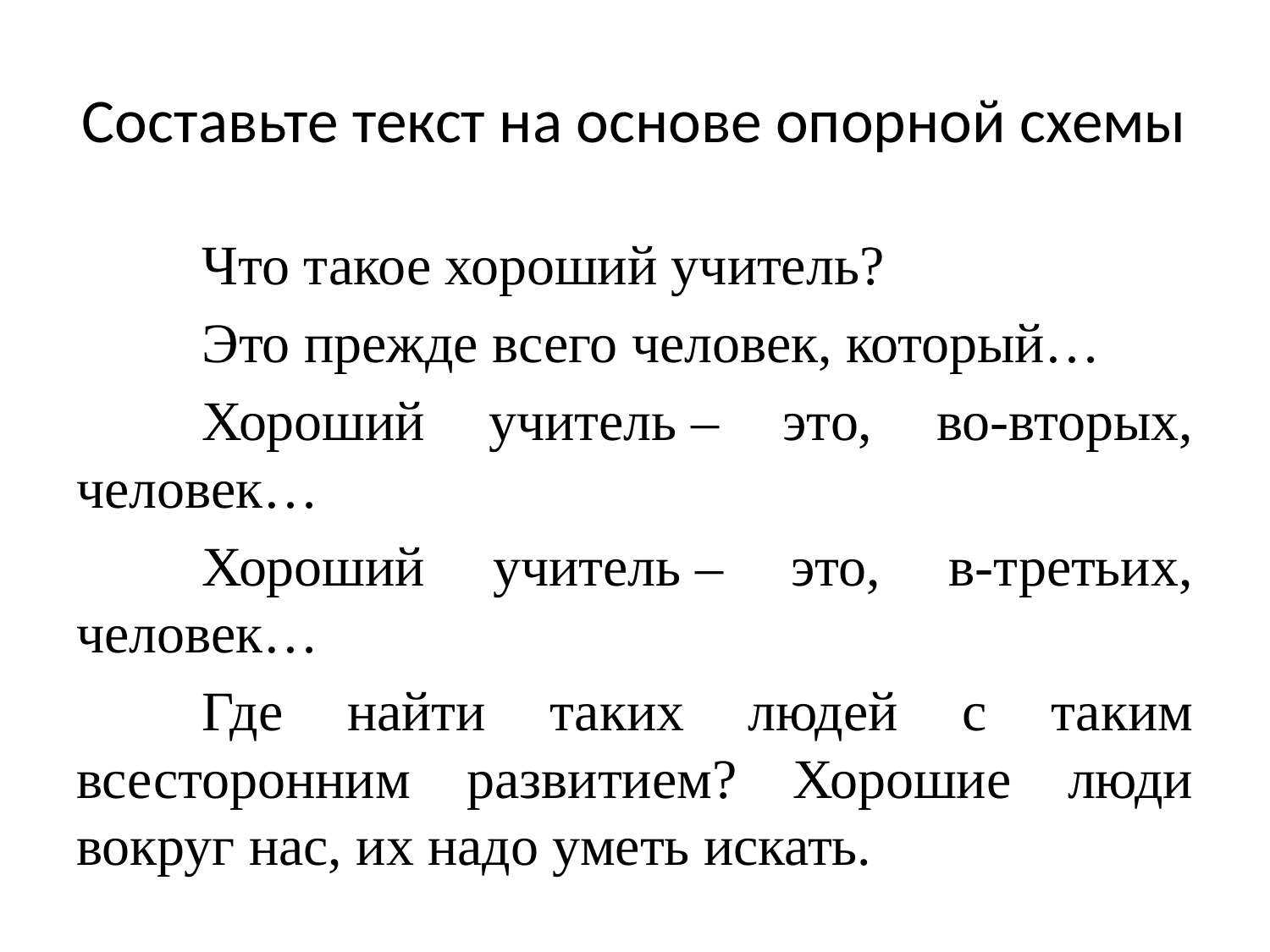

# Составьте текст на основе опорной схемы
	Что такое хороший учитель?
	Это прежде всего человек, который…
	Хороший учитель – это, во-вторых, человек…
	Хороший учитель – это, в-третьих, человек…
	Где найти таких людей с таким всесторонним развитием? Хорошие люди вокруг нас, их надо уметь искать.